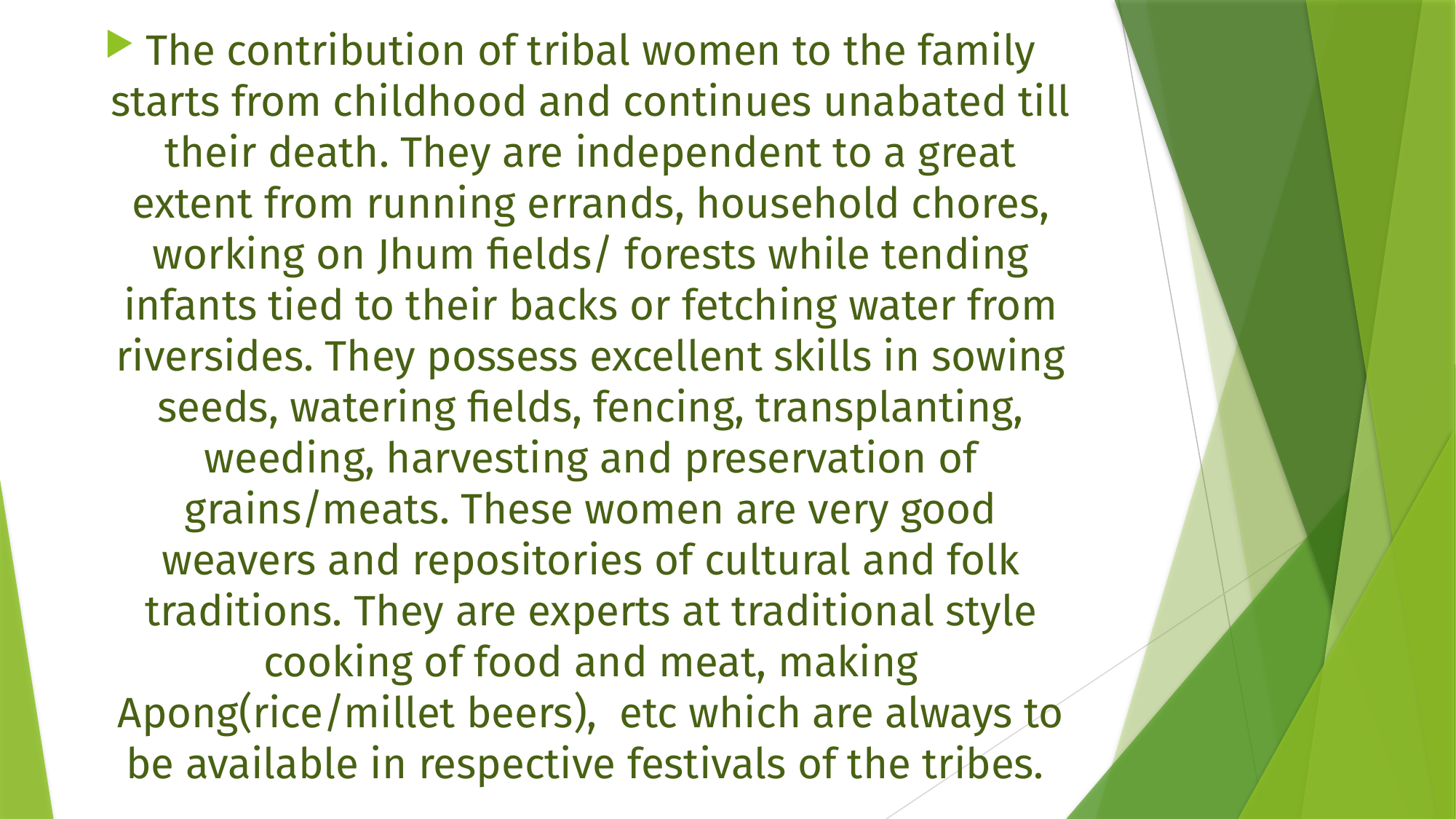

The contribution of tribal women to the family starts from childhood and continues unabated till their death. They are independent to a great extent from running errands, household chores, working on Jhum fields/ forests while tending infants tied to their backs or fetching water from riversides. They possess excellent skills in sowing seeds, watering fields, fencing, transplanting, weeding, harvesting and preservation of grains/meats. These women are very good weavers and repositories of cultural and folk traditions. They are experts at traditional style cooking of food and meat, making Apong(rice/millet beers),  etc which are always to be available in respective festivals of the tribes.
#